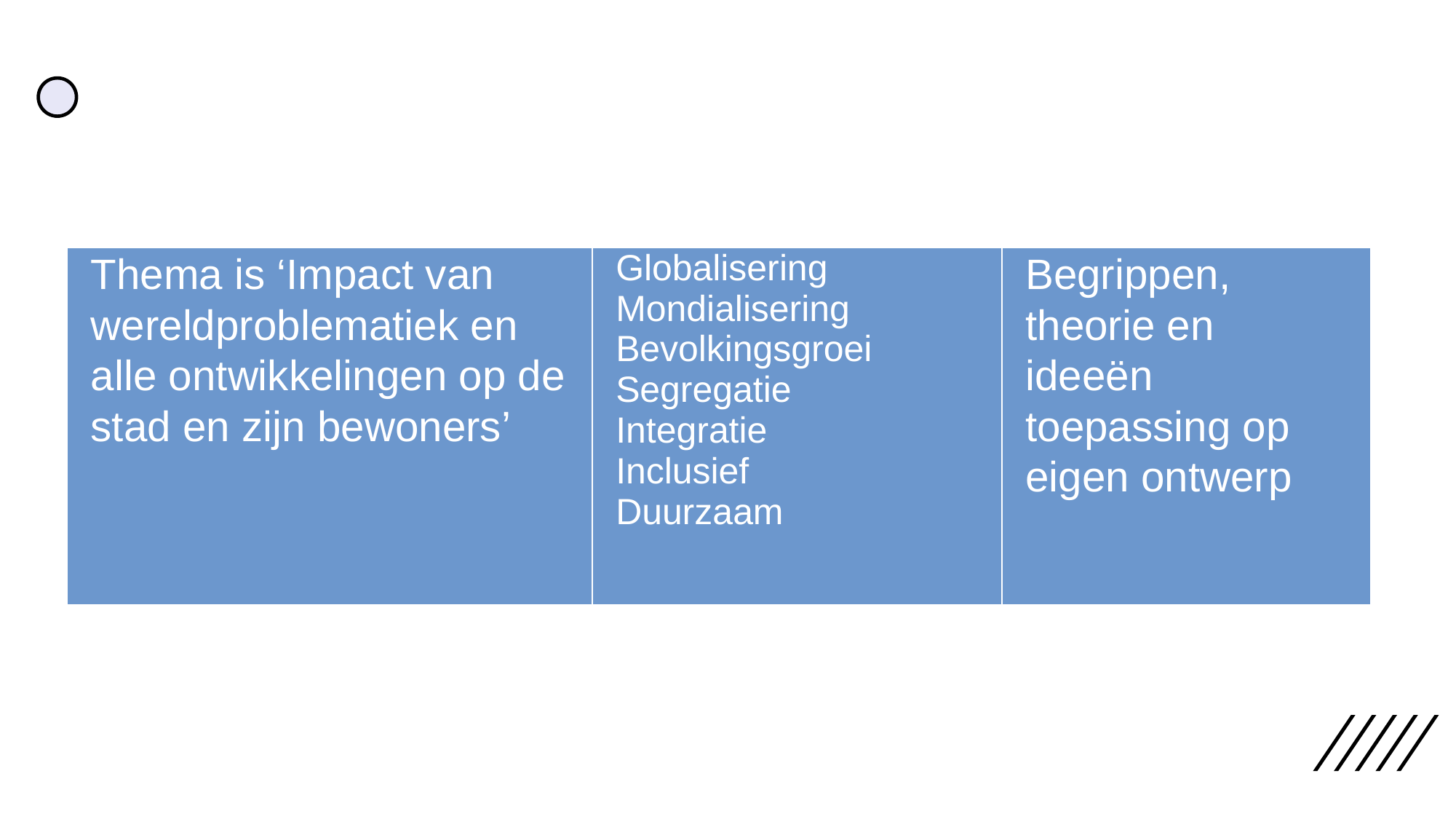

#
| Thema is ‘Impact van wereldproblematiek en alle ontwikkelingen op de stad en zijn bewoners’ | Globalisering Mondialisering Bevolkingsgroei Segregatie Integratie Inclusief Duurzaam | Begrippen, theorie en ideeën toepassing op eigen ontwerp |
| --- | --- | --- |